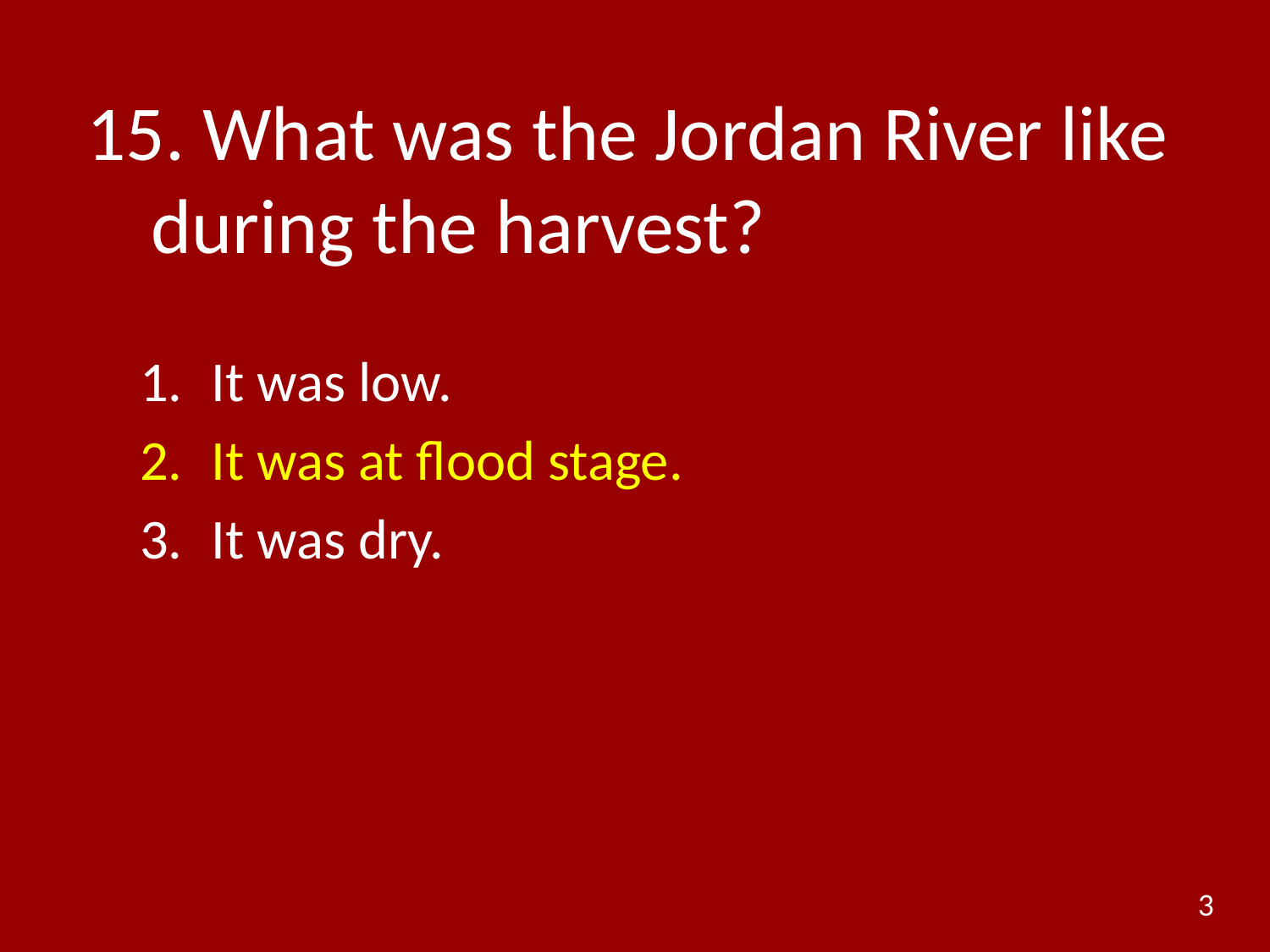

# 15. What was the Jordan River like during the harvest?
It was low.
It was at flood stage.
It was dry.
3